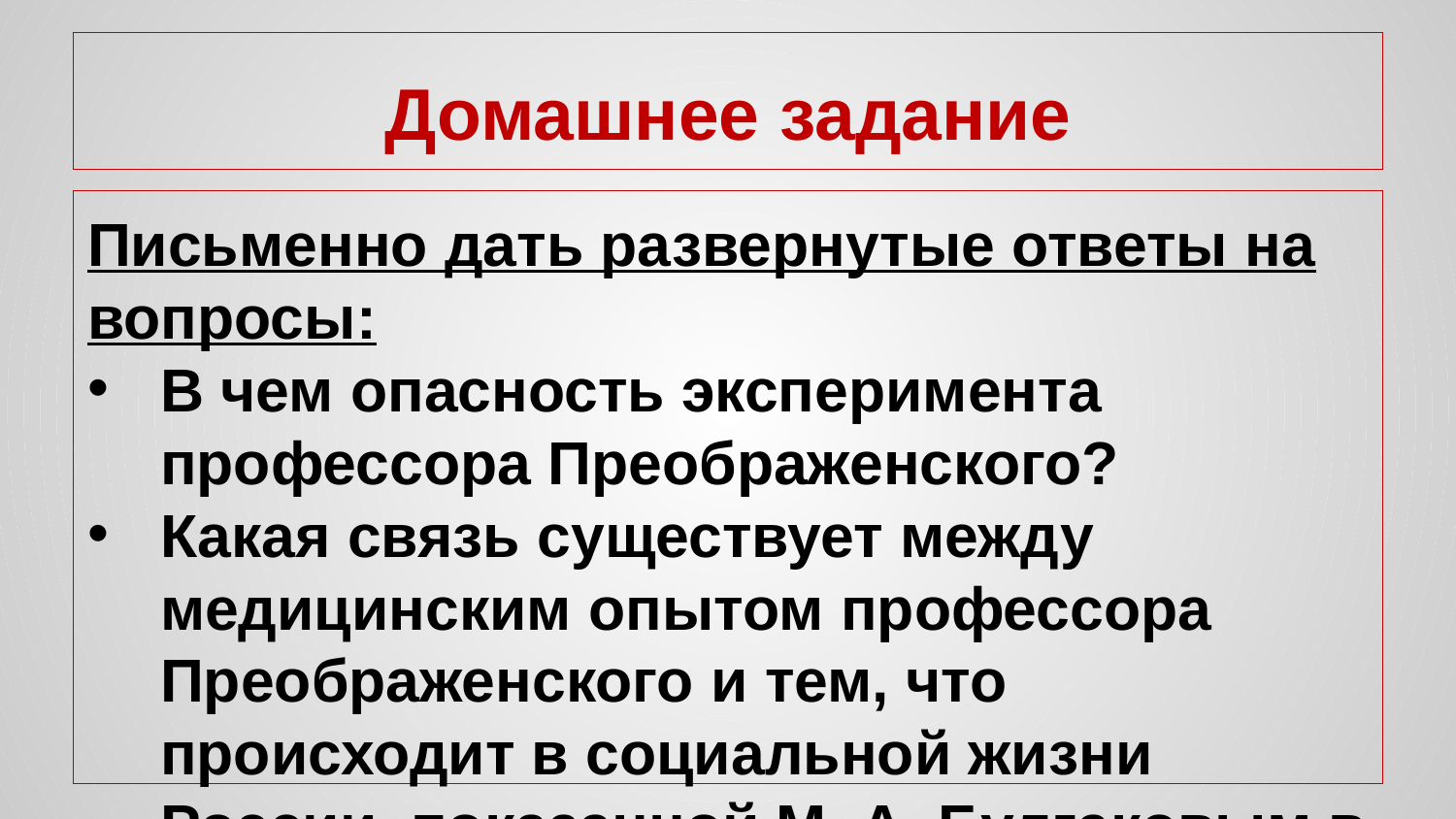

# Домашнее задание
Письменно дать развернутые ответы на вопросы:
В чем опасность эксперимента профессора Преображенского?
Какая связь существует между медицинским опытом профессора Преображенского и тем, что происходит в социальной жизни России, показанной М. А. Булгаковым в повести?